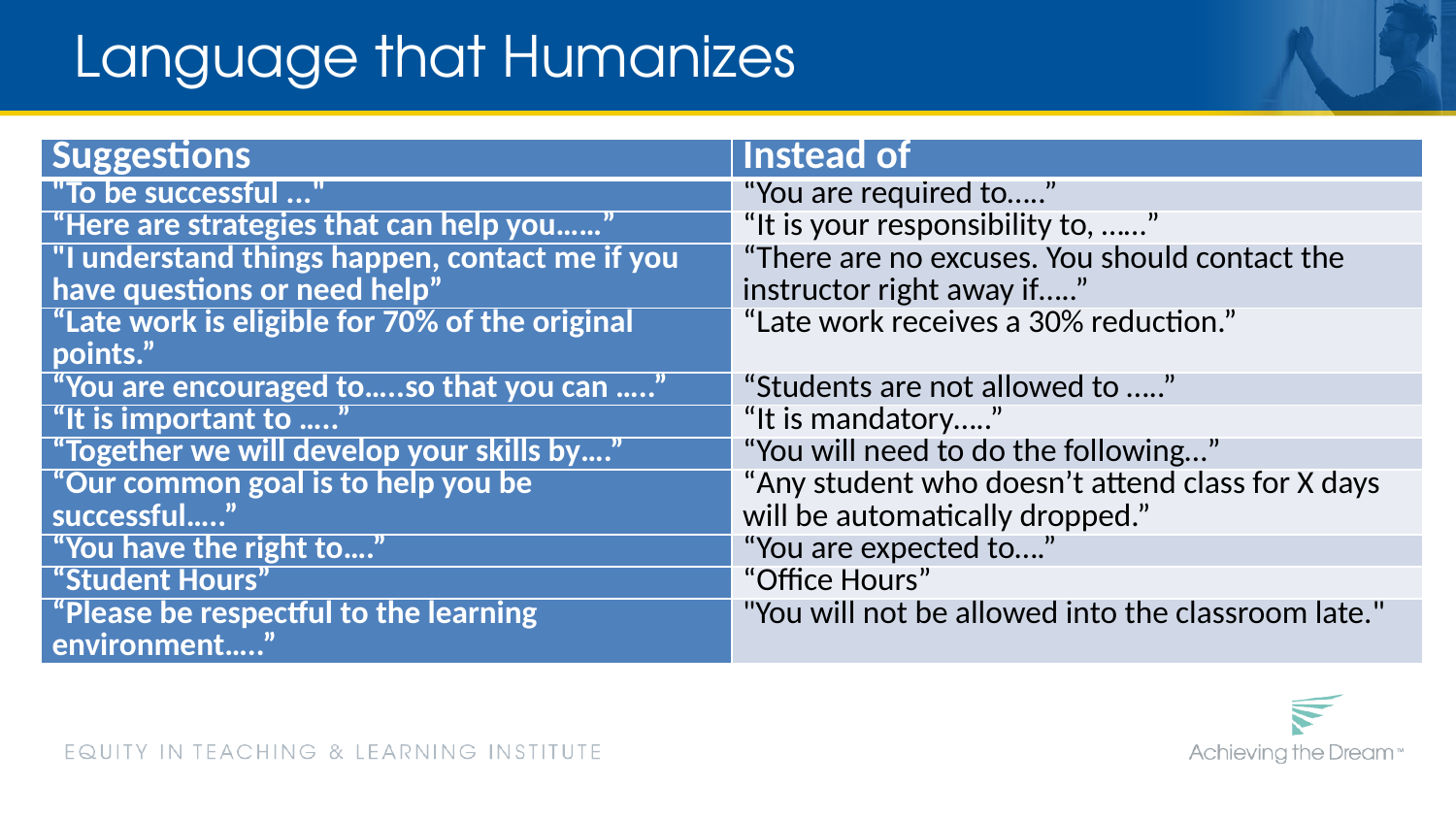

# Language that Humanizes
| Suggestions | Instead of |
| --- | --- |
| "To be successful ..." | “You are required to…..” |
| “Here are strategies that can help you……” | “It is your responsibility to, ……” |
| "I understand things happen, contact me if you have questions or need help” | “There are no excuses. You should contact the instructor right away if…..” |
| “Late work is eligible for 70% of the original points.” | “Late work receives a 30% reduction.” |
| “You are encouraged to…..so that you can …..” | “Students are not allowed to …..” |
| “It is important to …..” | “It is mandatory…..” |
| “Together we will develop your skills by….” | “You will need to do the following…” |
| “Our common goal is to help you be successful…..” | “Any student who doesn’t attend class for X days will be automatically dropped.” |
| “You have the right to….” | “You are expected to….” |
| “Student Hours” | “Office Hours” |
| “Please be respectful to the learning environment…..” | "You will not be allowed into the classroom late." |